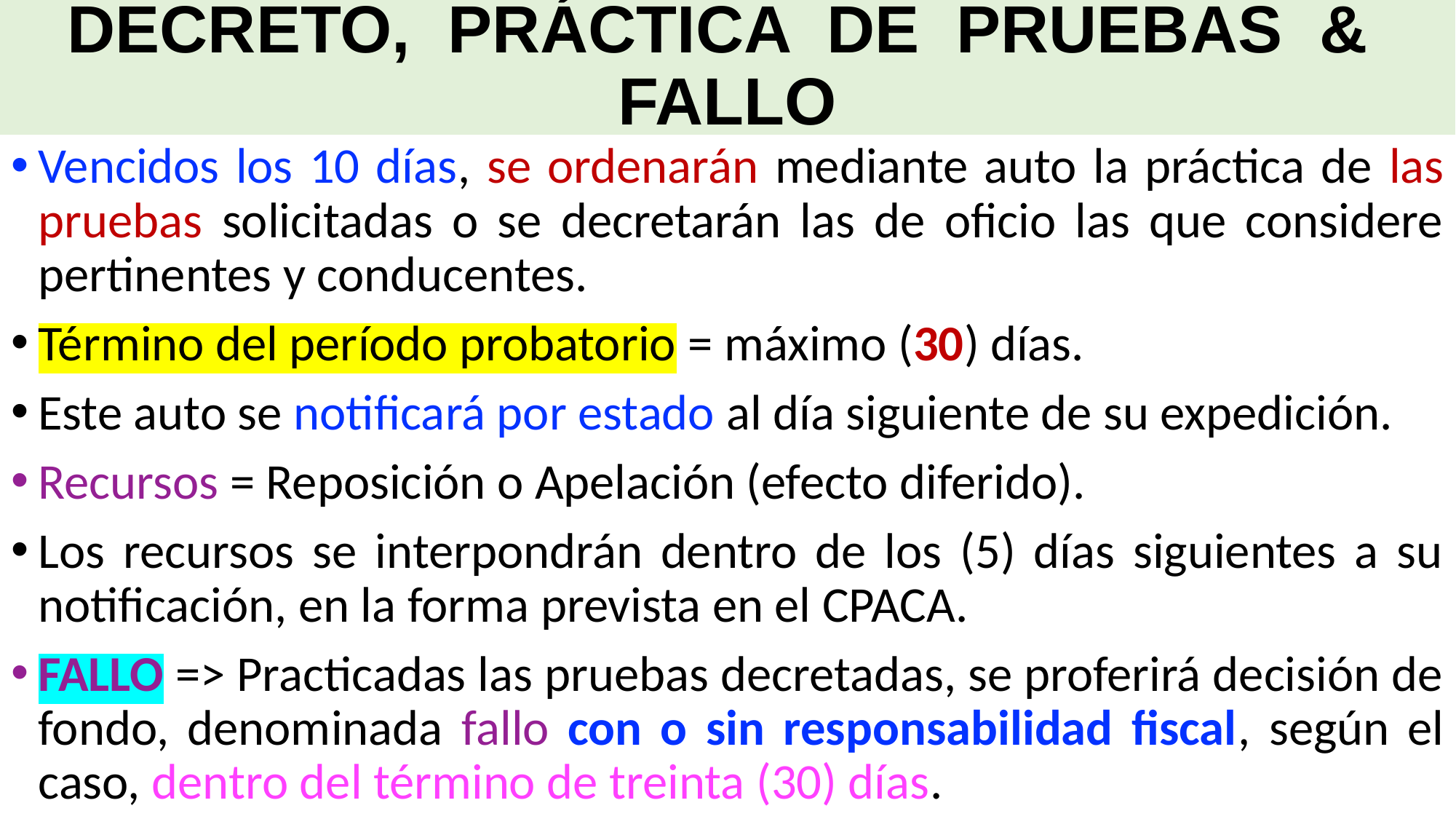

# DECRETO,  PRÁCTICA  DE  PRUEBAS  &  FALLO
Vencidos los 10 días, se ordenarán mediante auto la práctica de las pruebas solicitadas o se decretarán las de oficio las que considere pertinentes y conducentes.
Término del período probatorio = máximo (30) días.
Este auto se notificará por estado al día siguiente de su expedición.
Recursos = Reposición o Apelación (efecto diferido).
Los recursos se interpondrán dentro de los (5) días siguientes a su notificación, en la forma prevista en el CPACA.
FALLO => Practicadas las pruebas decretadas, se proferirá decisión de fondo, denominada fallo con o sin responsabilidad fiscal, según el caso, dentro del término de treinta (30) días.